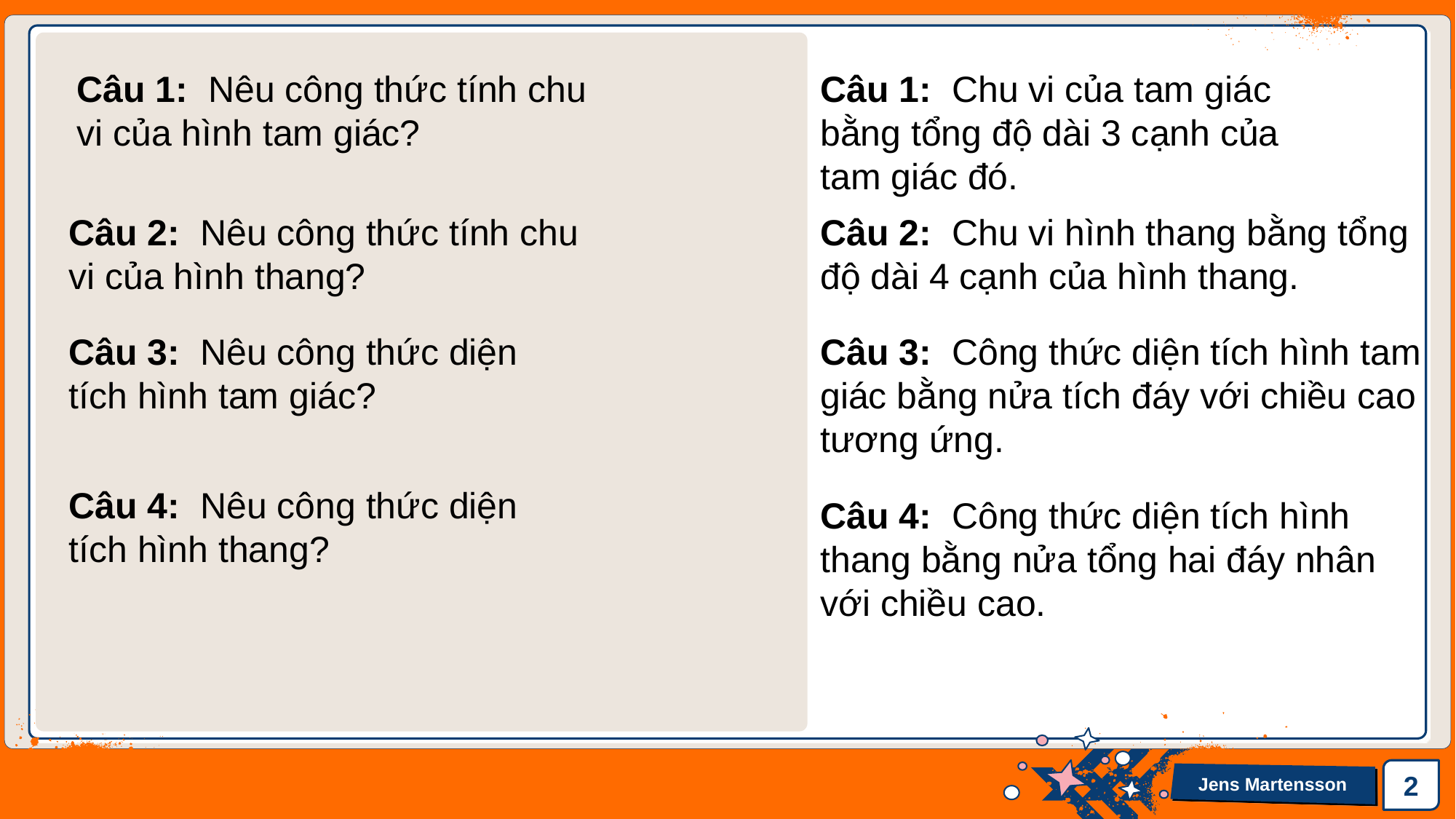

Câu 1:  Chu vi của tam giác bằng tổng độ dài 3 cạnh của tam giác đó.
Câu 1:  Nêu công thức tính chu vi của hình tam giác?
Câu 2:  Chu vi hình thang bằng tổng độ dài 4 cạnh của hình thang.
Câu 2:  Nêu công thức tính chu vi của hình thang?
Câu 3:  Nêu công thức diện tích hình tam giác?
Câu 3:  Công thức diện tích hình tam giác bằng nửa tích đáy với chiều cao tương ứng.
Câu 4:  Nêu công thức diện tích hình thang?
Câu 4:  Công thức diện tích hình thang bằng nửa tổng hai đáy nhân với chiều cao.
2